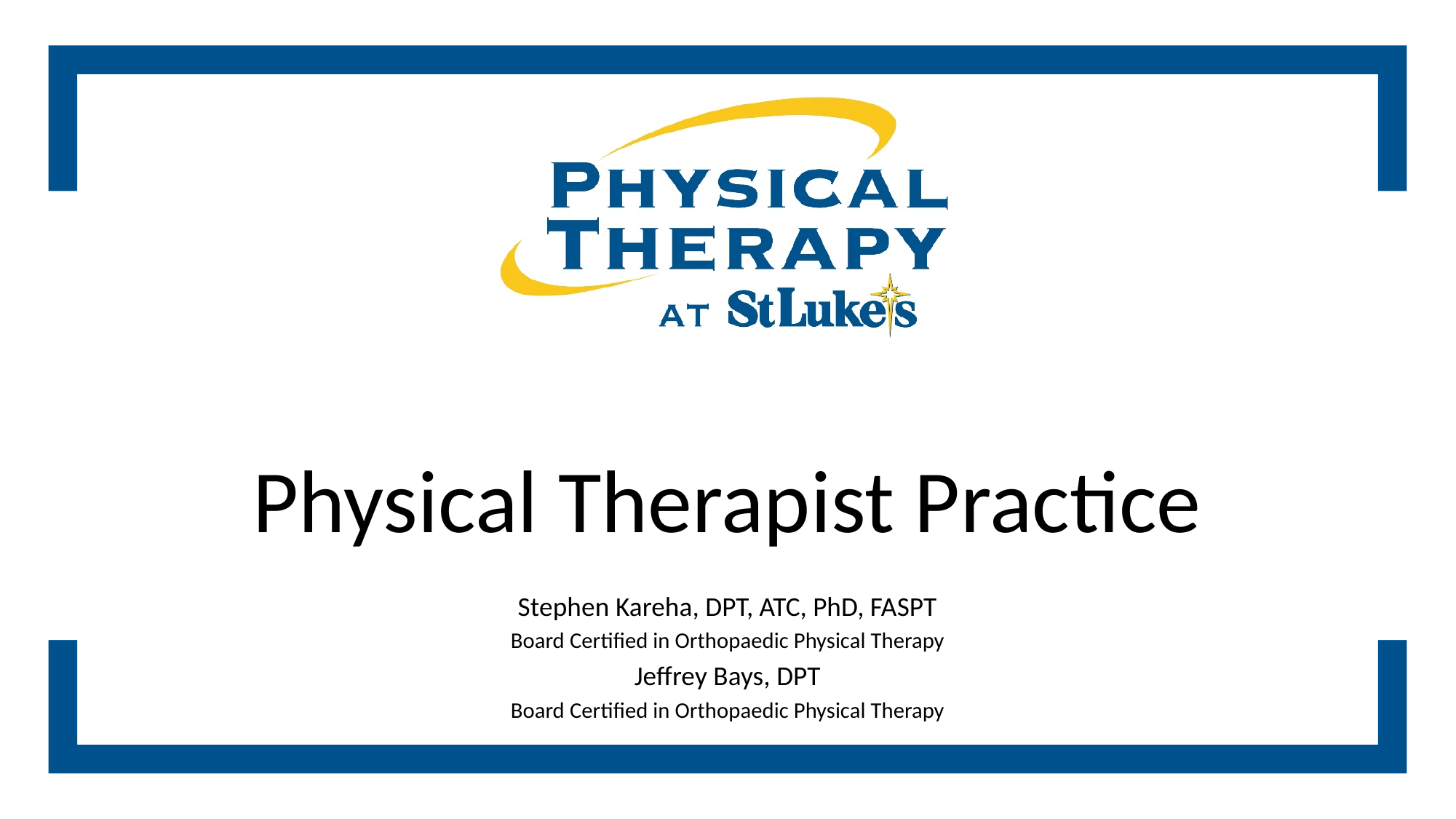

# Physical Therapist Practice
Stephen Kareha, DPT, ATC, PhD, FASPT
Board Certified in Orthopaedic Physical Therapy
Jeffrey Bays, DPT
Board Certified in Orthopaedic Physical Therapy